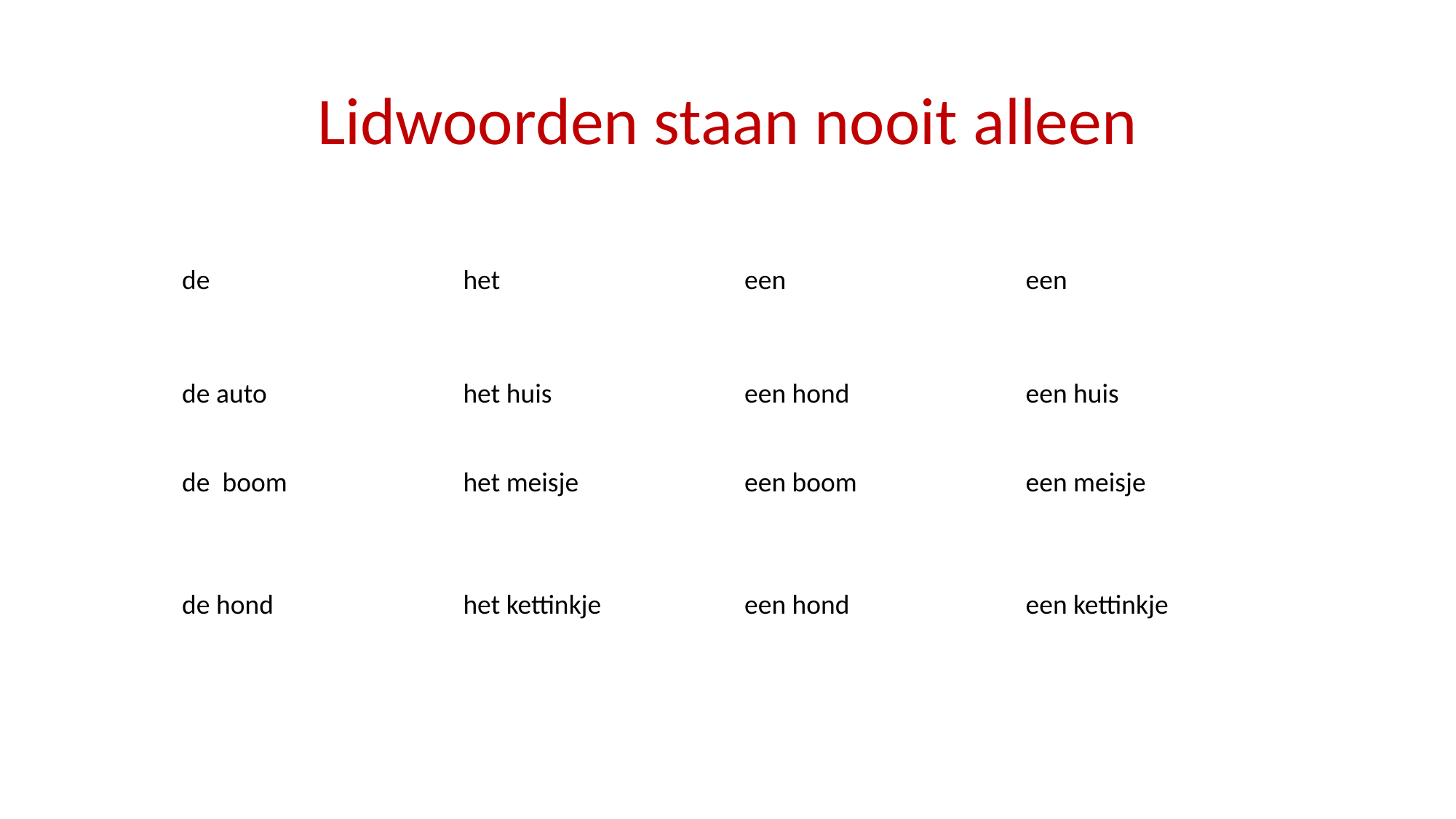

# Lidwoorden staan nooit alleen
| de | het | een | een |
| --- | --- | --- | --- |
| de auto | het huis | een hond | een huis |
| de  boom | het meisje | een boom | een meisje |
| de hond | het kettinkje | een hond | een kettinkje |